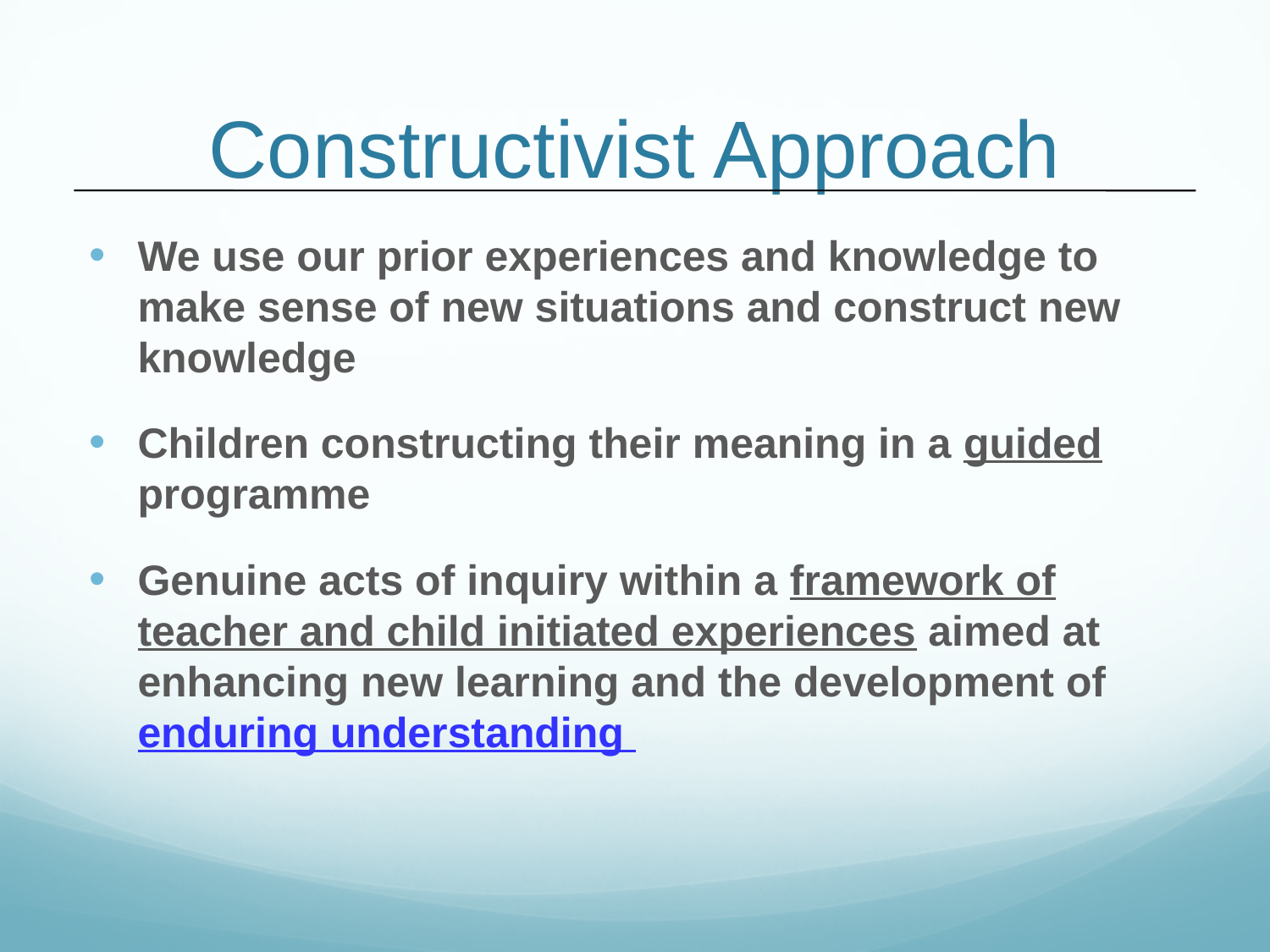

# Constructivist Approach
We use our prior experiences and knowledge to make sense of new situations and construct new knowledge
Children constructing their meaning in a guided programme
Genuine acts of inquiry within a framework of teacher and child initiated experiences aimed at enhancing new learning and the development of enduring understanding